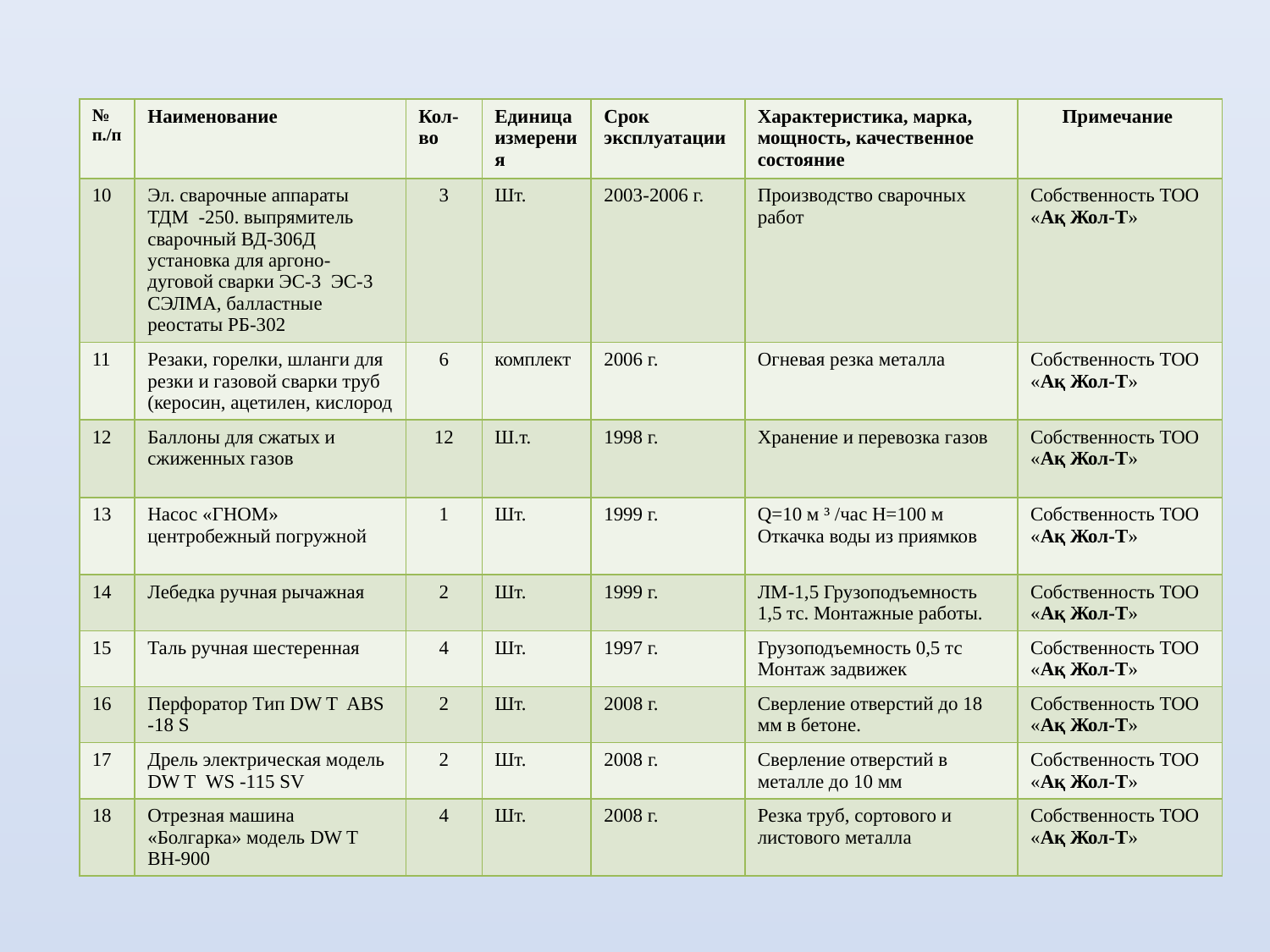

| № п./п | Наименование | Кол-во | Единица измерения | Срок эксплуатации | Характеристика, марка, мощность, качественное состояние | Примечание |
| --- | --- | --- | --- | --- | --- | --- |
| 10 | Эл. сварочные аппараты ТДМ -250. выпрямитель сварочный ВД-306Д установка для аргоно- дуговой сварки ЭС-3 ЭС-3 СЭЛМА, балластные реостаты РБ-302 | 3 | Шт. | 2003-2006 г. | Производство сварочных работ | Собственность ТОО «Ақ Жол-Т» |
| 11 | Резаки, горелки, шланги для резки и газовой сварки труб (керосин, ацетилен, кислород | 6 | комплект | 2006 г. | Огневая резка металла | Собственность ТОО «Ақ Жол-Т» |
| 12 | Баллоны для сжатых и сжиженных газов | 12 | Ш.т. | 1998 г. | Хранение и перевозка газов | Собственность ТОО «Ақ Жол-Т» |
| 13 | Насос «ГНОМ» центробежный погружной | 1 | Шт. | 1999 г. | Q=10 м ³ /час Н=100 м Откачка воды из приямков | Собственность ТОО «Ақ Жол-Т» |
| 14 | Лебедка ручная рычажная | 2 | Шт. | 1999 г. | ЛМ-1,5 Грузоподъемность 1,5 тс. Монтажные работы. | Собственность ТОО «Ақ Жол-Т» |
| 15 | Таль ручная шестеренная | 4 | Шт. | 1997 г. | Грузоподъемность 0,5 тс Монтаж задвижек | Собственность ТОО «Ақ Жол-Т» |
| 16 | Перфоратор Тип DW T ABS -18 S | 2 | Шт. | 2008 г. | Сверление отверстий до 18 мм в бетоне. | Собственность ТОО «Ақ Жол-Т» |
| 17 | Дрель электрическая модель DW T WS -115 SV | 2 | Шт. | 2008 г. | Сверление отверстий в металле до 10 мм | Собственность ТОО «Ақ Жол-Т» |
| 18 | Отрезная машина «Болгарка» модель DW T ВН-900 | 4 | Шт. | 2008 г. | Резка труб, сортового и листового металла | Собственность ТОО «Ақ Жол-Т» |